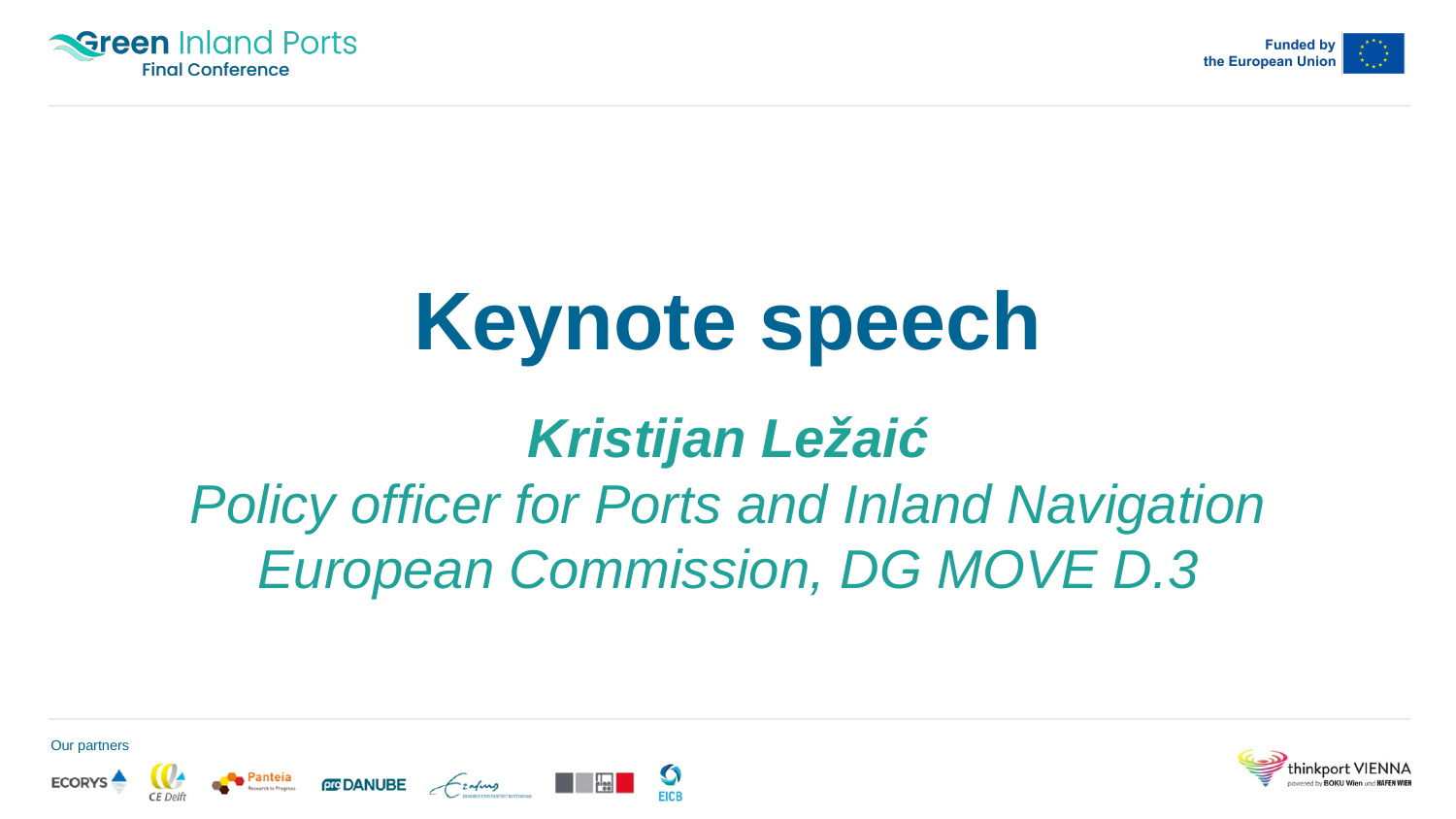

# Keynote speech
Kristijan Ležaić
Policy officer for Ports and Inland Navigation
European Commission, DG MOVE D.3